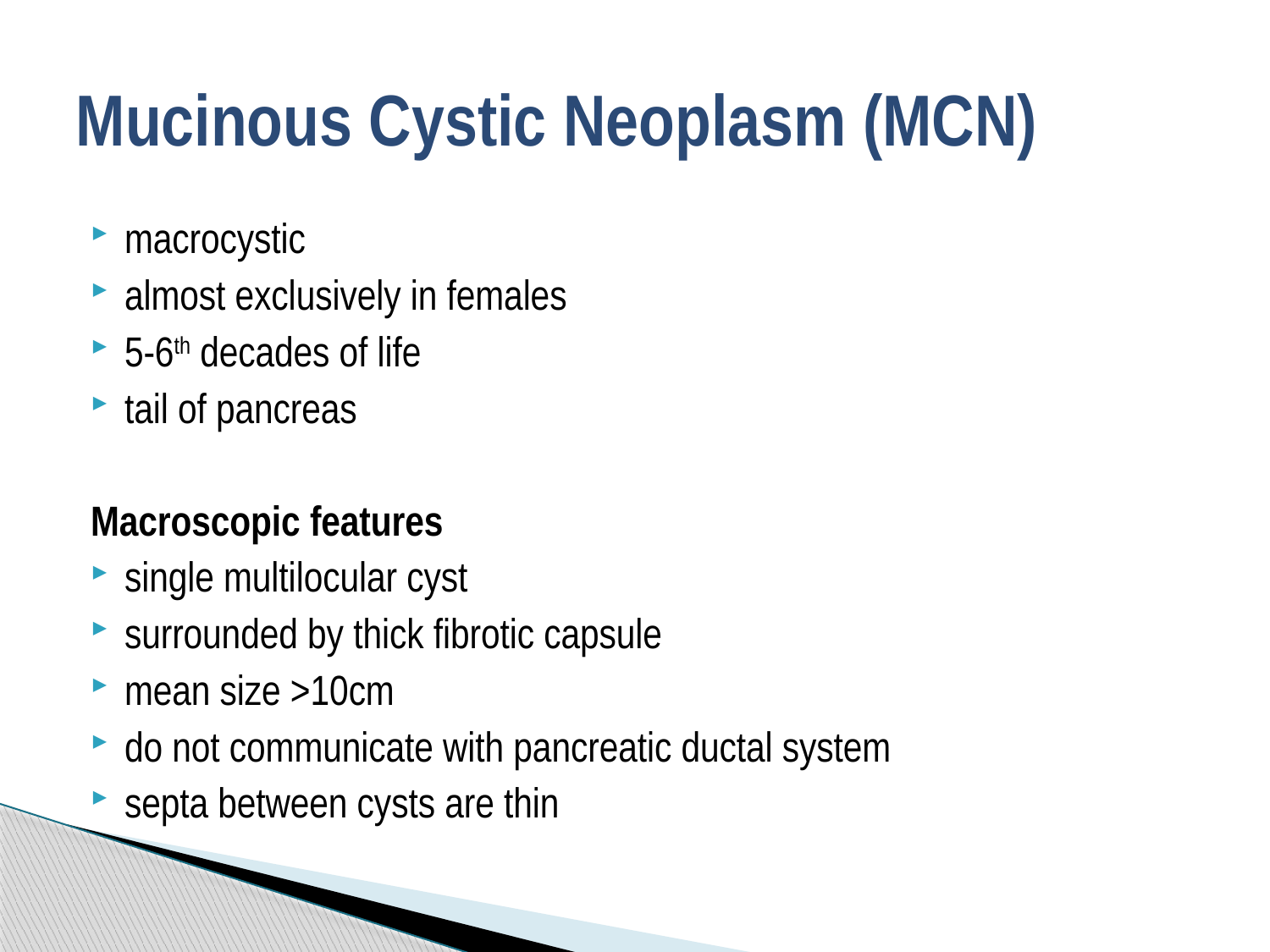

# Mucinous Cystic Neoplasm (MCN)
macrocystic
almost exclusively in females
5-6th decades of life
tail of pancreas

Macroscopic features
single multilocular cyst
surrounded by thick fibrotic capsule
mean size >10cm
do not communicate with pancreatic ductal system
septa between cysts are thin